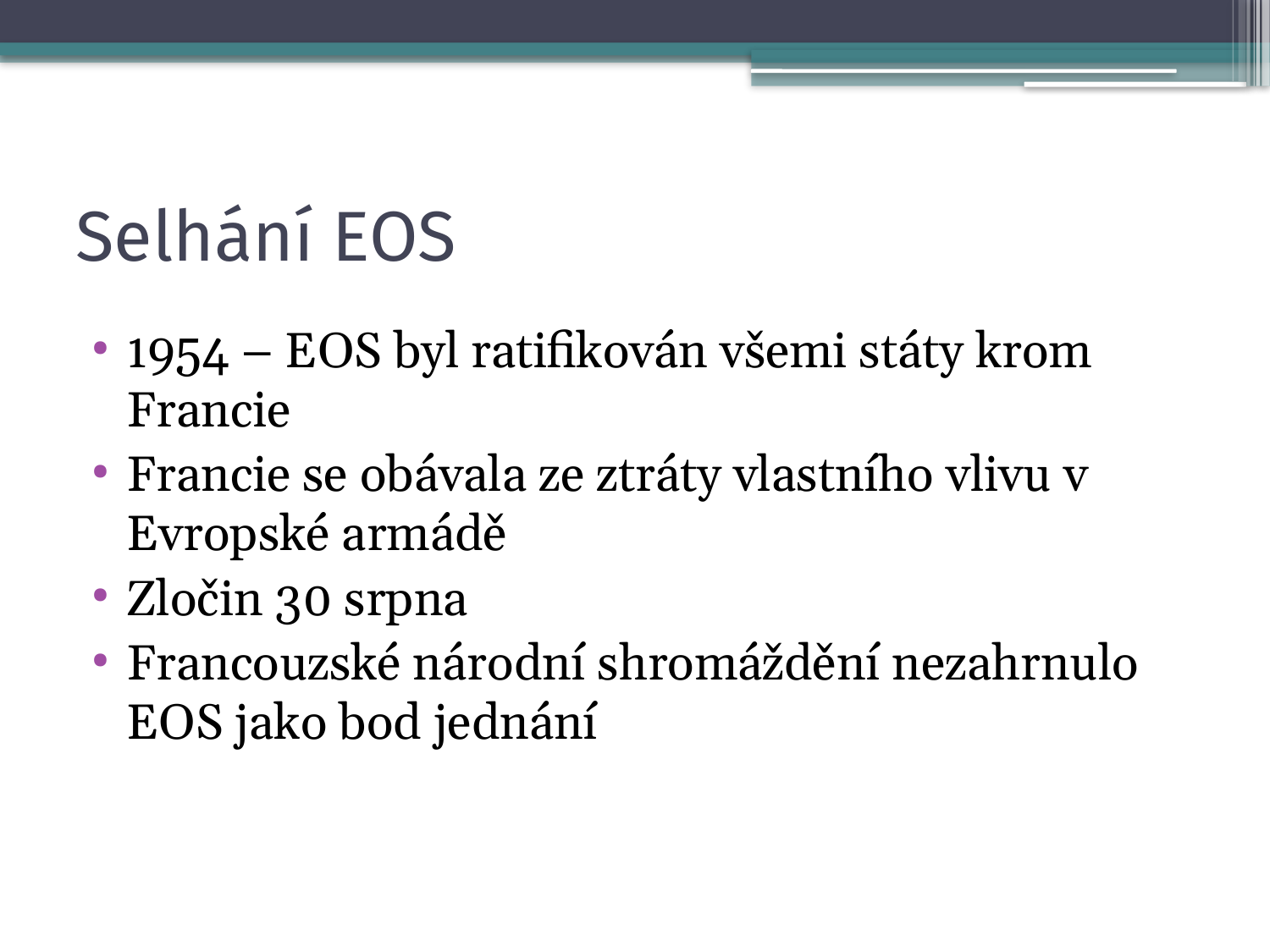

# Selhání EOS
1954 – EOS byl ratifikován všemi státy krom Francie
Francie se obávala ze ztráty vlastního vlivu v Evropské armádě
Zločin 30 srpna
Francouzské národní shromáždění nezahrnulo EOS jako bod jednání